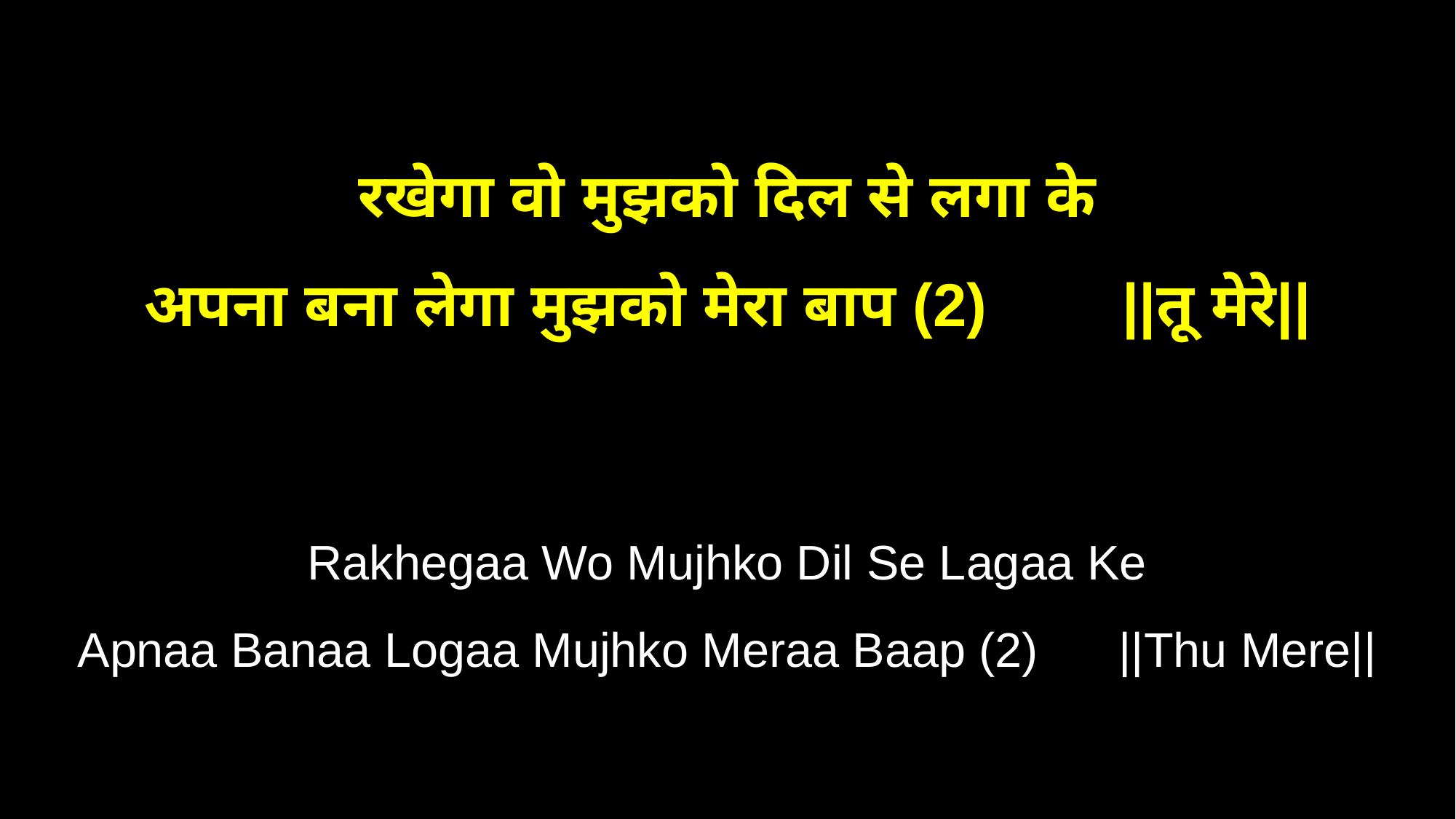

रखेगा वो मुझको दिल से लगा के
अपना बना लेगा मुझको मेरा बाप (2)        ||तू मेरे||
Rakhegaa Wo Mujhko Dil Se Lagaa Ke
Apnaa Banaa Logaa Mujhko Meraa Baap (2)      ||Thu Mere||